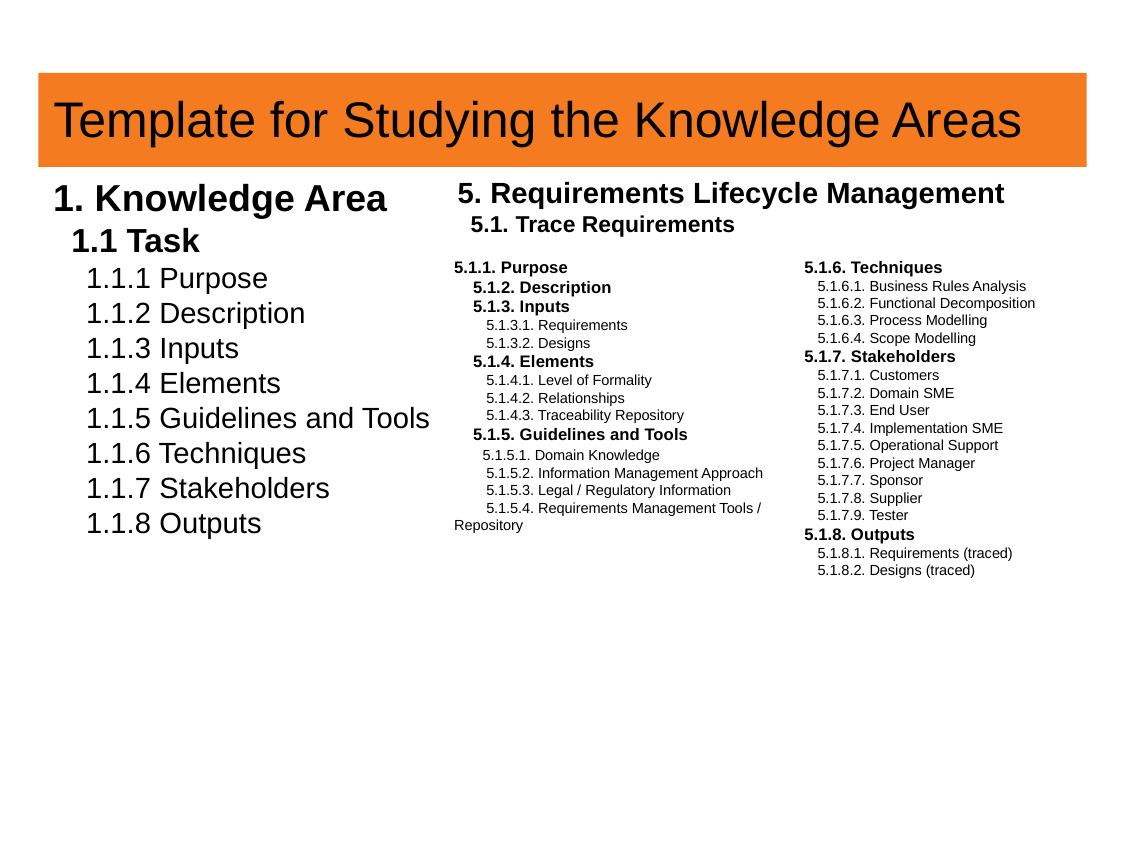

# Template for Studying the Knowledge Areas
5. Requirements Lifecycle Management
  5.1. Trace Requirements
1. Knowledge Area
  1.1 Task
    1.1.1 Purpose
    1.1.2 Description
    1.1.3 Inputs
    1.1.4 Elements
    1.1.5 Guidelines and Tools
    1.1.6 Techniques
    1.1.7 Stakeholders
    1.1.8 Outputs
5.1.1. Purpose
    5.1.2. Description
    5.1.3. Inputs
        5.1.3.1. Requirements
        5.1.3.2. Designs
    5.1.4. Elements
        5.1.4.1. Level of Formality
        5.1.4.2. Relationships
        5.1.4.3. Traceability Repository
    5.1.5. Guidelines and Tools
      5.1.5.1. Domain Knowledge
        5.1.5.2. Information Management Approach
        5.1.5.3. Legal / Regulatory Information
        5.1.5.4. Requirements Management Tools / Repository

    5.1.6. Techniques
        5.1.6.1. Business Rules Analysis
        5.1.6.2. Functional Decomposition
        5.1.6.3. Process Modelling
        5.1.6.4. Scope Modelling
    5.1.7. Stakeholders
        5.1.7.1. Customers
        5.1.7.2. Domain SME
        5.1.7.3. End User
        5.1.7.4. Implementation SME
        5.1.7.5. Operational Support
        5.1.7.6. Project Manager
        5.1.7.7. Sponsor
        5.1.7.8. Supplier
        5.1.7.9. Tester
    5.1.8. Outputs
        5.1.8.1. Requirements (traced)
        5.1.8.2. Designs (traced)